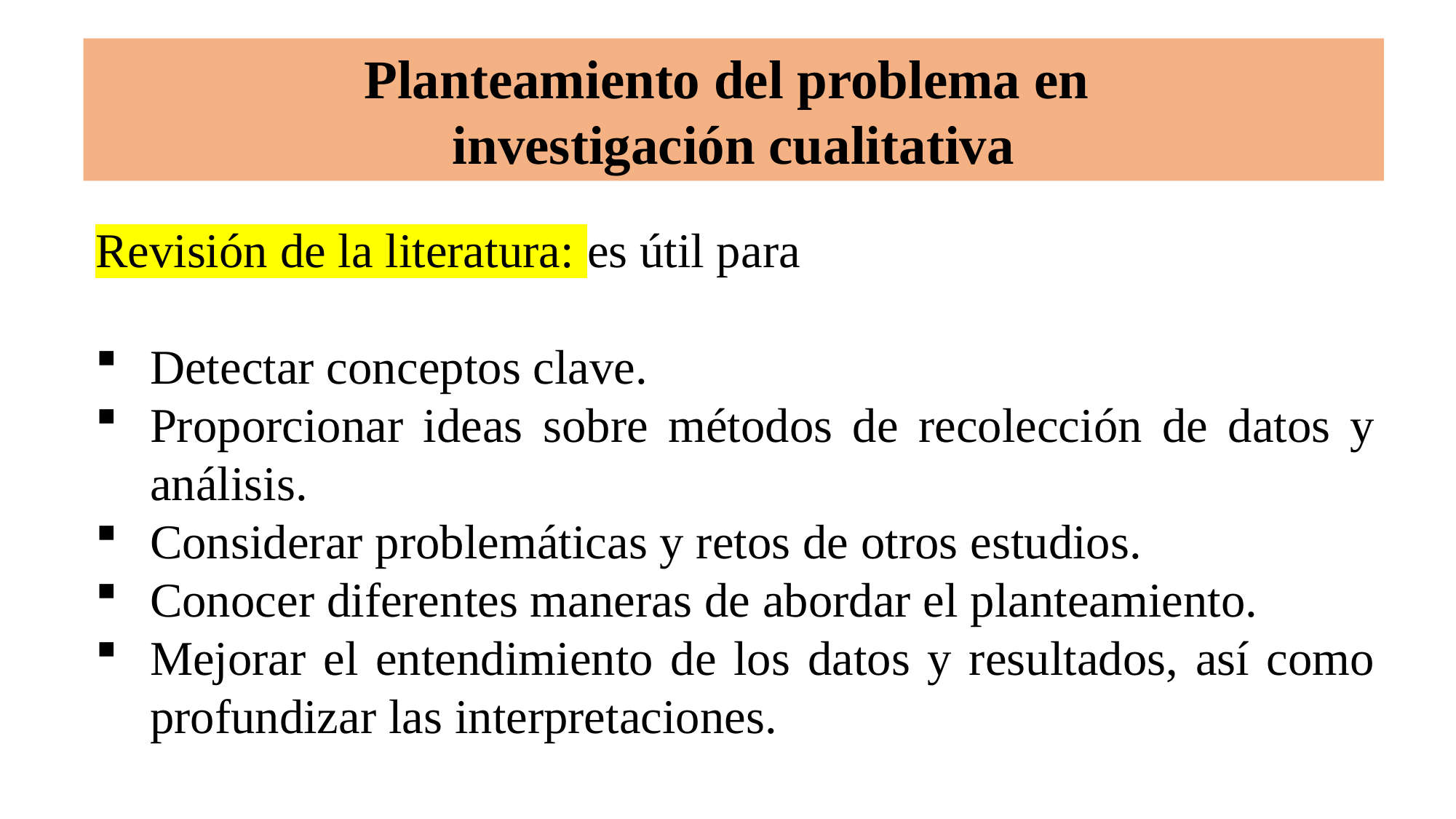

# Planteamiento del problema en investigación cualitativa
Revisión de la literatura: es útil para

Detectar conceptos clave.
Proporcionar ideas sobre métodos de recolección de datos y análisis.
Considerar problemáticas y retos de otros estudios.
Conocer diferentes maneras de abordar el planteamiento.
Mejorar el entendimiento de los datos y resultados, así como profundizar las interpretaciones.